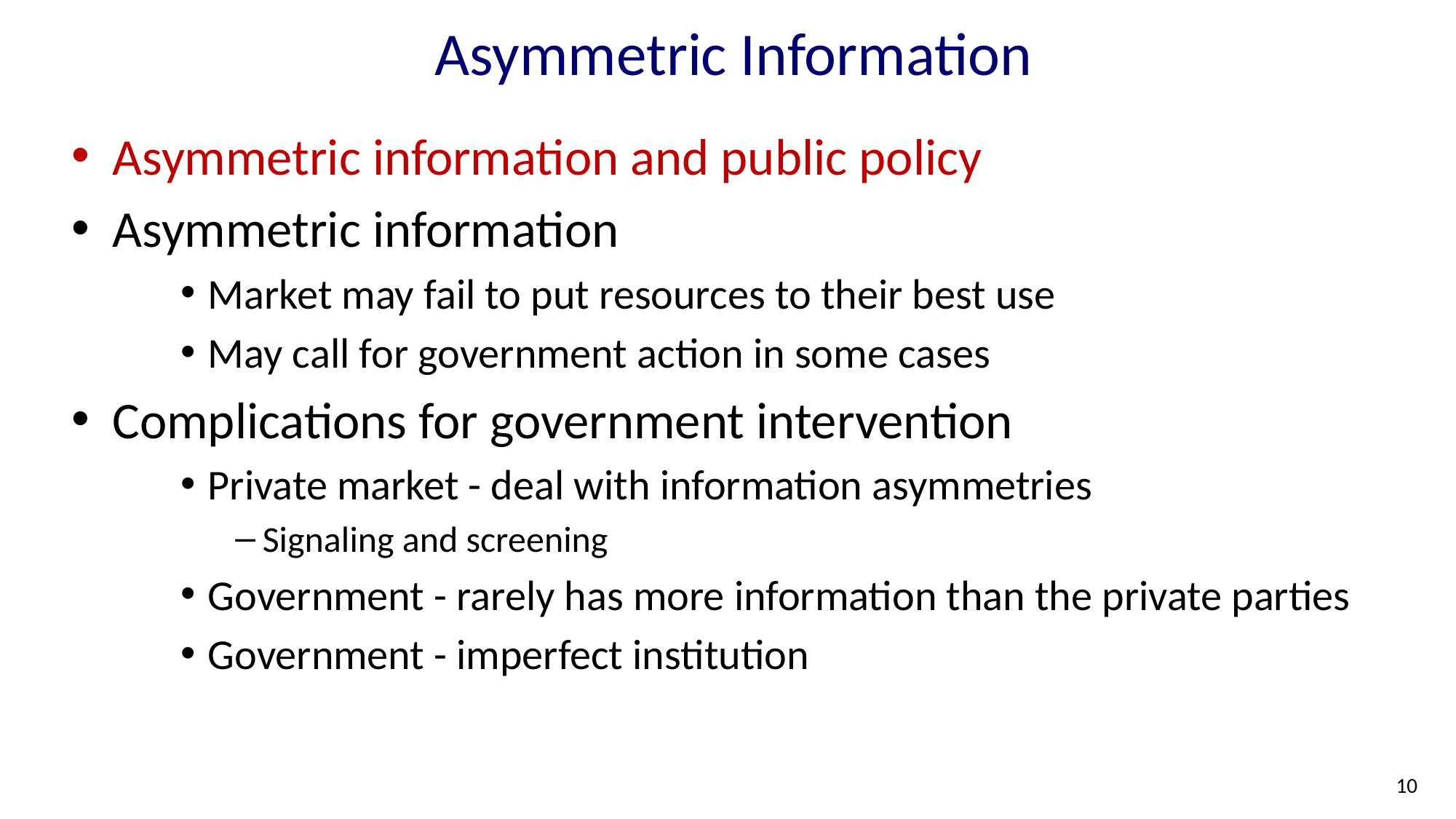

# Asymmetric Information
Asymmetric information and public policy
Asymmetric information
Market may fail to put resources to their best use
May call for government action in some cases
Complications for government intervention
Private market - deal with information asymmetries
Signaling and screening
Government - rarely has more information than the private parties
Government - imperfect institution
10